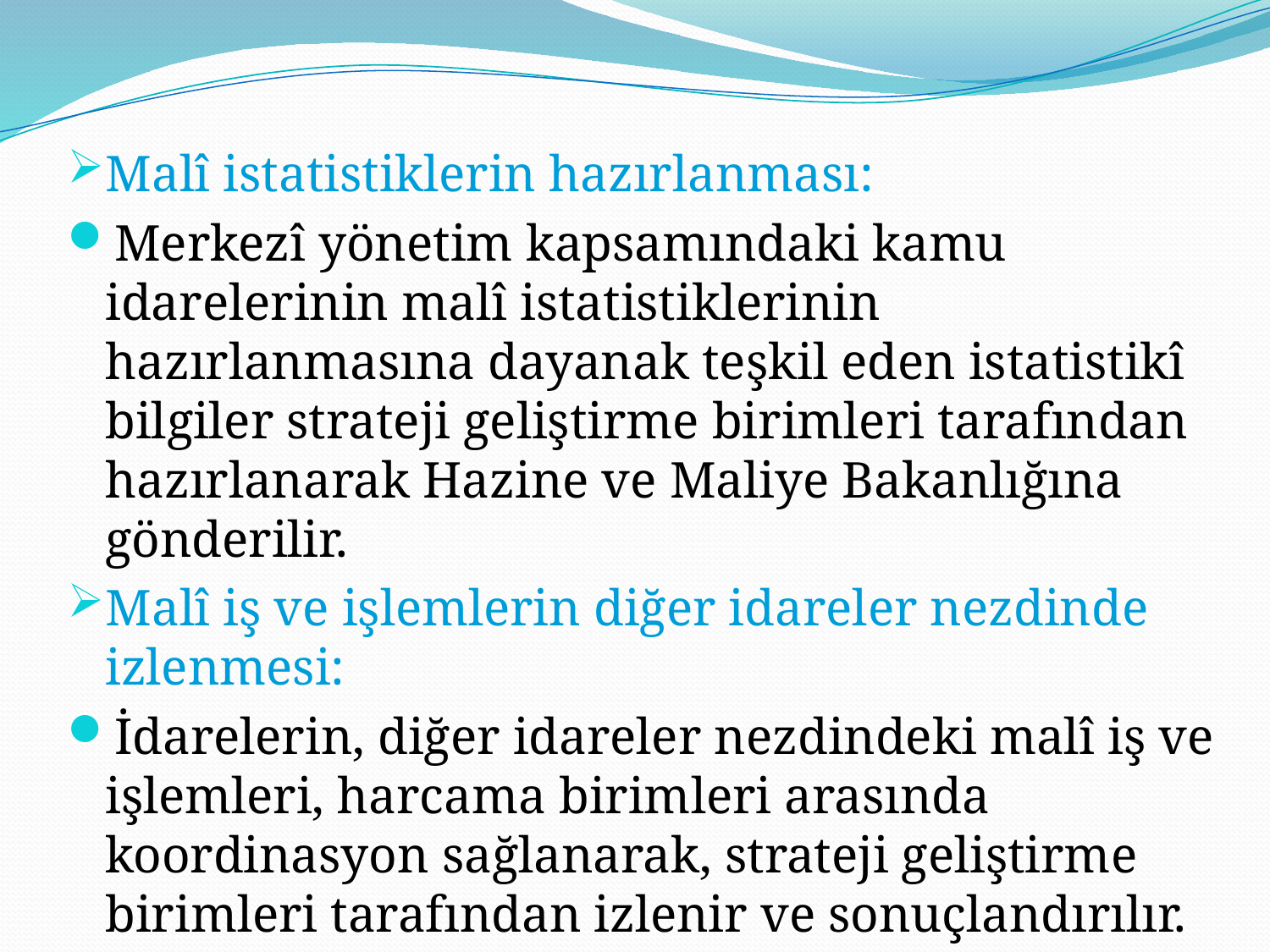

Malî istatistiklerin hazırlanması:
Merkezî yönetim kapsamındaki kamu idarelerinin malî istatistiklerinin hazırlanmasına dayanak teşkil eden istatistikî bilgiler strateji geliştirme birimleri tarafından hazırlanarak Hazine ve Maliye Bakanlığına gönderilir.
Malî iş ve işlemlerin diğer idareler nezdinde izlenmesi:
İdarelerin, diğer idareler nezdindeki malî iş ve işlemleri, harcama birimleri arasında koordinasyon sağlanarak, strateji geliştirme birimleri tarafından izlenir ve sonuçlandırılır. Bu konudaki yazışmalar strateji geliştirme birimleri tarafından yapılır.